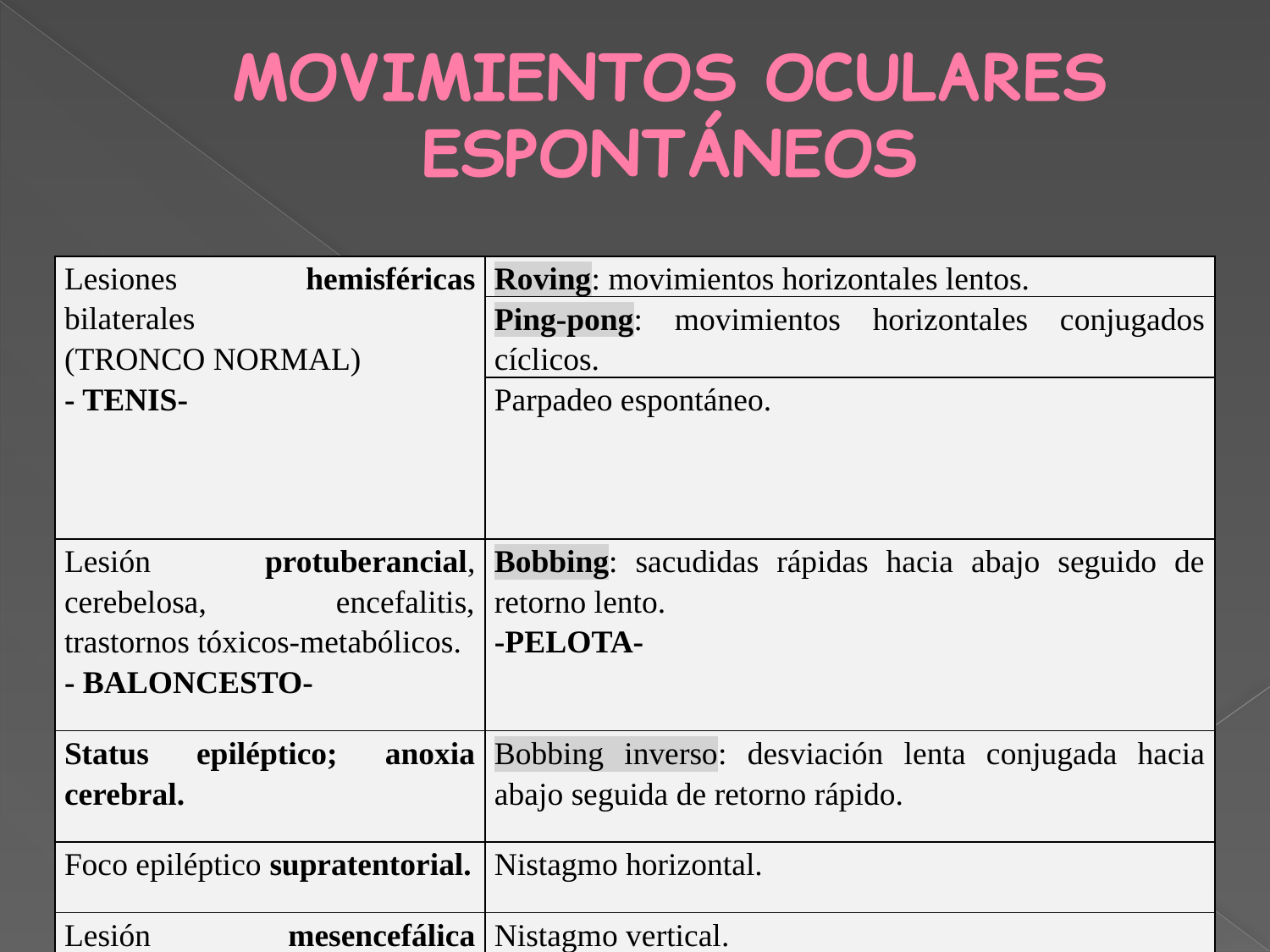

# MOVIMIENTOS OCULARES ESPONTÁNEOS
| Lesiones hemisféricas bilaterales (TRONCO NORMAL) - TENIS- | Roving: movimientos horizontales lentos. |
| --- | --- |
|  | Ping-pong: movimientos horizontales conjugados cíclicos. |
|  | Parpadeo espontáneo. |
| Lesión protuberancial, cerebelosa, encefalitis, trastornos tóxicos-metabólicos. - BALONCESTO- | Bobbing: sacudidas rápidas hacia abajo seguido de retorno lento. -PELOTA- |
| Status epiléptico; anoxia cerebral. | Bobbing inverso: desviación lenta conjugada hacia abajo seguida de retorno rápido. |
| Foco epiléptico supratentorial. | Nistagmo horizontal. |
| Lesión mesencefálica estructural. | Nistagmo vertical. |